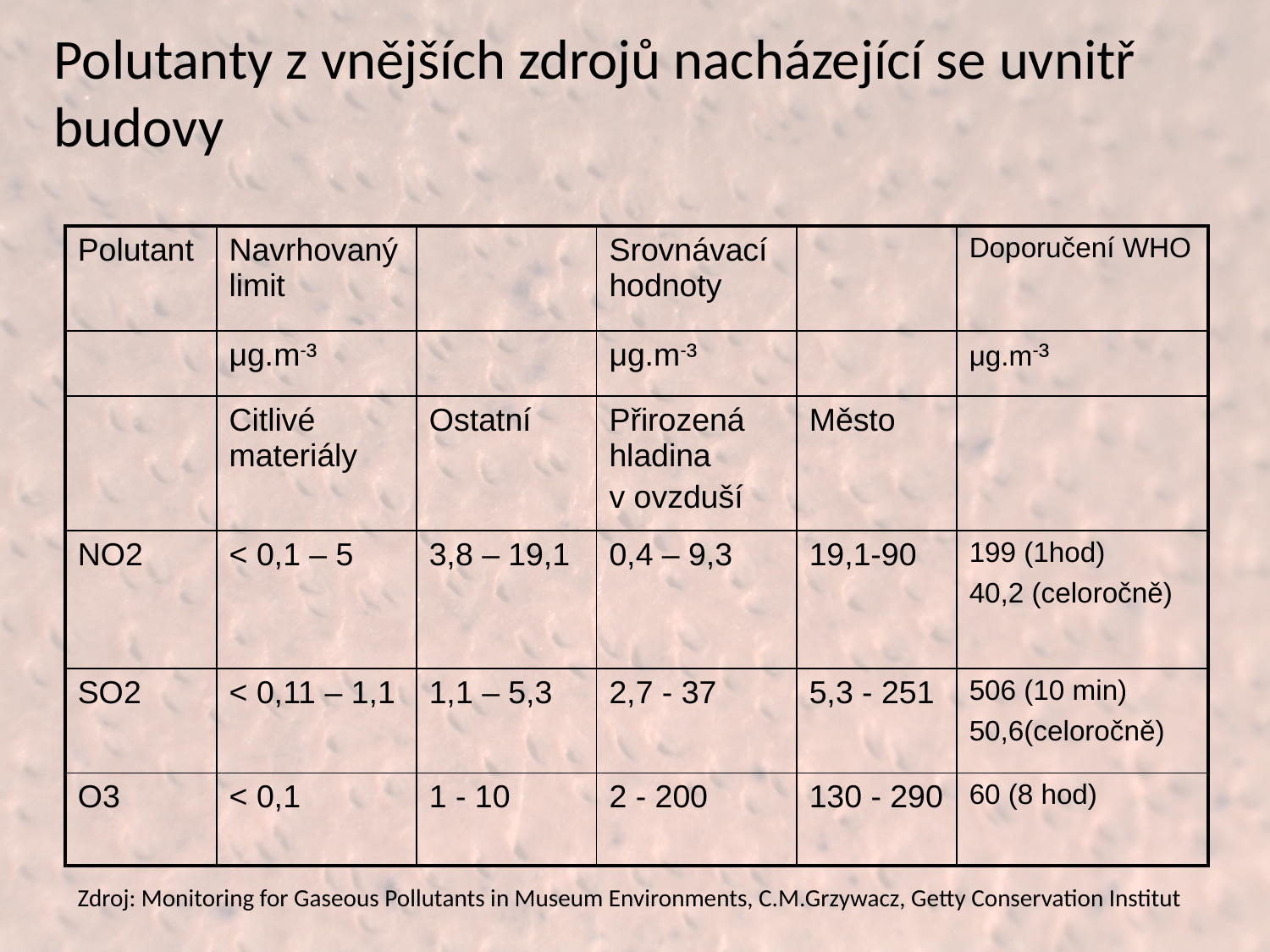

Polutanty z vnějších zdrojů nacházející se uvnitř budovy
| Polutant | Navrhovaný limit |  | Srovnávací hodnoty |  | Doporučení WHO |
| --- | --- | --- | --- | --- | --- |
|  | μg.m-³ |  | μg.m-³ |  | μg.m-³ |
|  | Citlivé materiály | Ostatní | Přirozená hladina v ovzduší | Město |  |
| NO2 | < 0,1 – 5 | 3,8 – 19,1 | 0,4 – 9,3 | 19,1-90 | 199 (1hod) 40,2 (celoročně) |
| SO2 | < 0,11 – 1,1 | 1,1 – 5,3 | 2,7 - 37 | 5,3 - 251 | 506 (10 min) 50,6(celoročně) |
| O3 | < 0,1 | 1 - 10 | 2 - 200 | 130 - 290 | 60 (8 hod) |
Zdroj: Monitoring for Gaseous Pollutants in Museum Environments, C.M.Grzywacz, Getty Conservation Institut